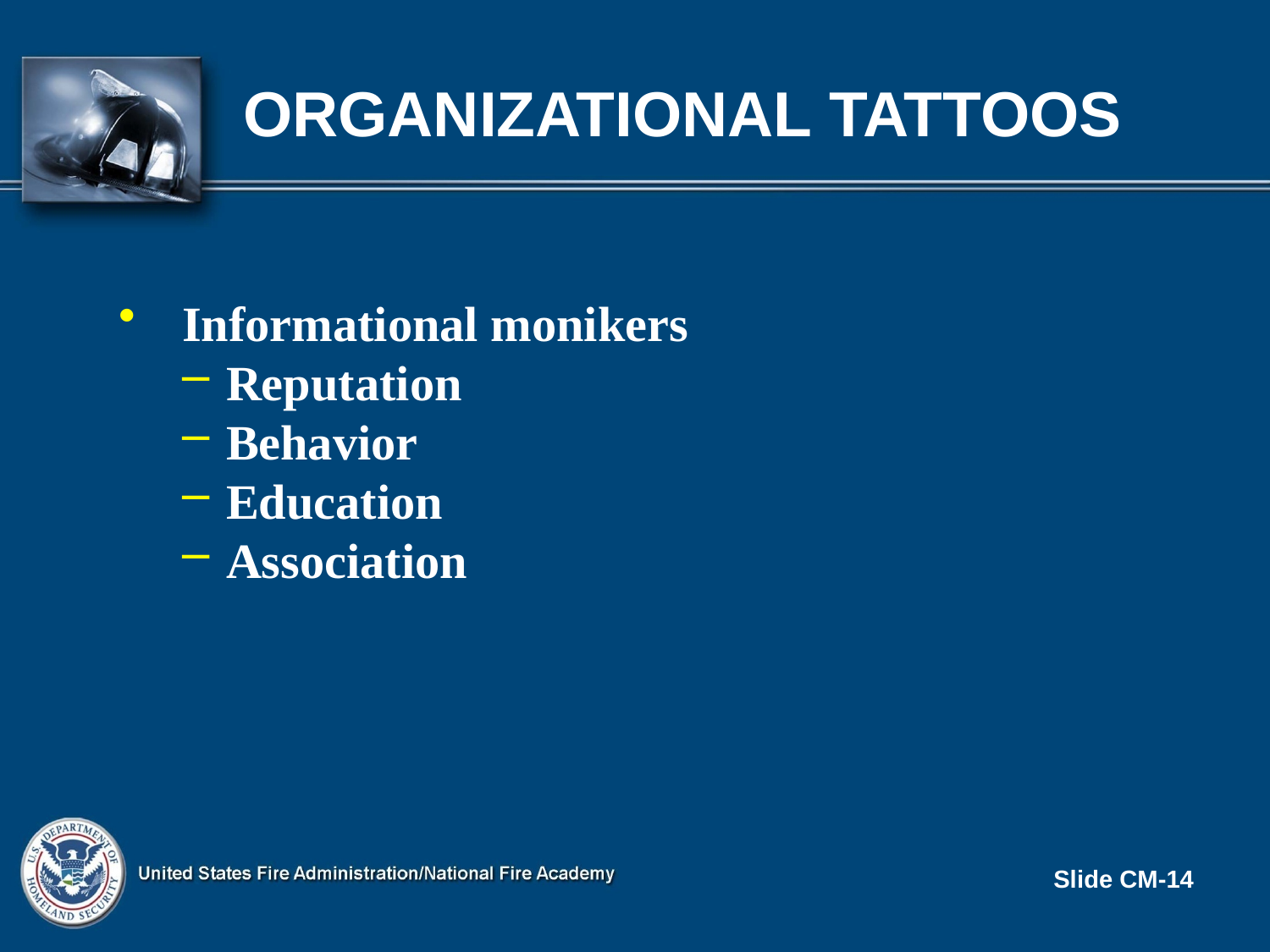

# ORGANIZATIONAL TATTOOS
Informational monikers
 Reputation
 Behavior
 Education
 Association
Slide CM-14